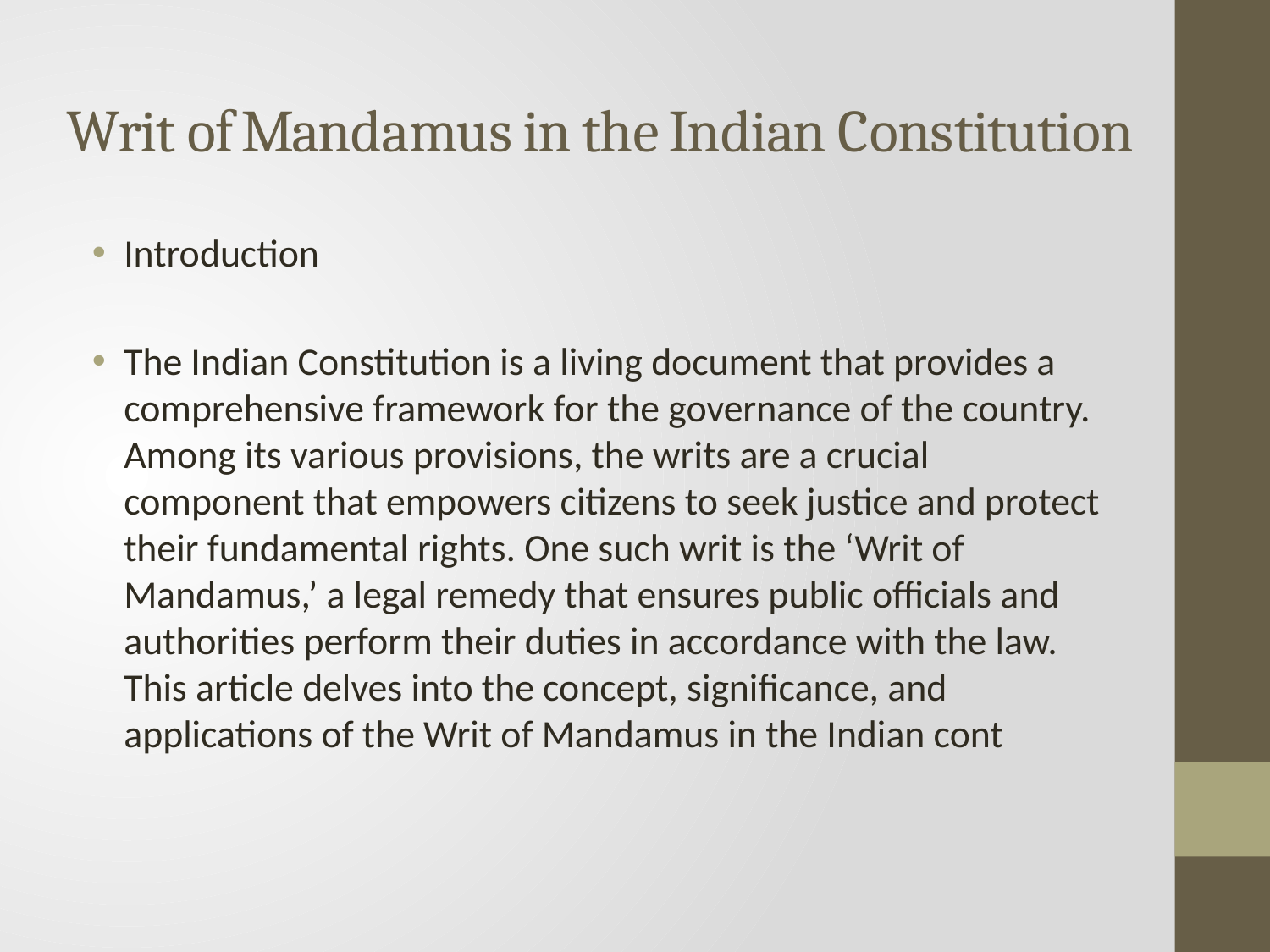

# Writ of Mandamus in the Indian Constitution
Introduction

The Indian Constitution is a living document that provides a comprehensive framework for the governance of the country. Among its various provisions, the writs are a crucial component that empowers citizens to seek justice and protect their fundamental rights. One such writ is the ‘Writ of Mandamus,’ a legal remedy that ensures public officials and authorities perform their duties in accordance with the law. This article delves into the concept, significance, and applications of the Writ of Mandamus in the Indian cont